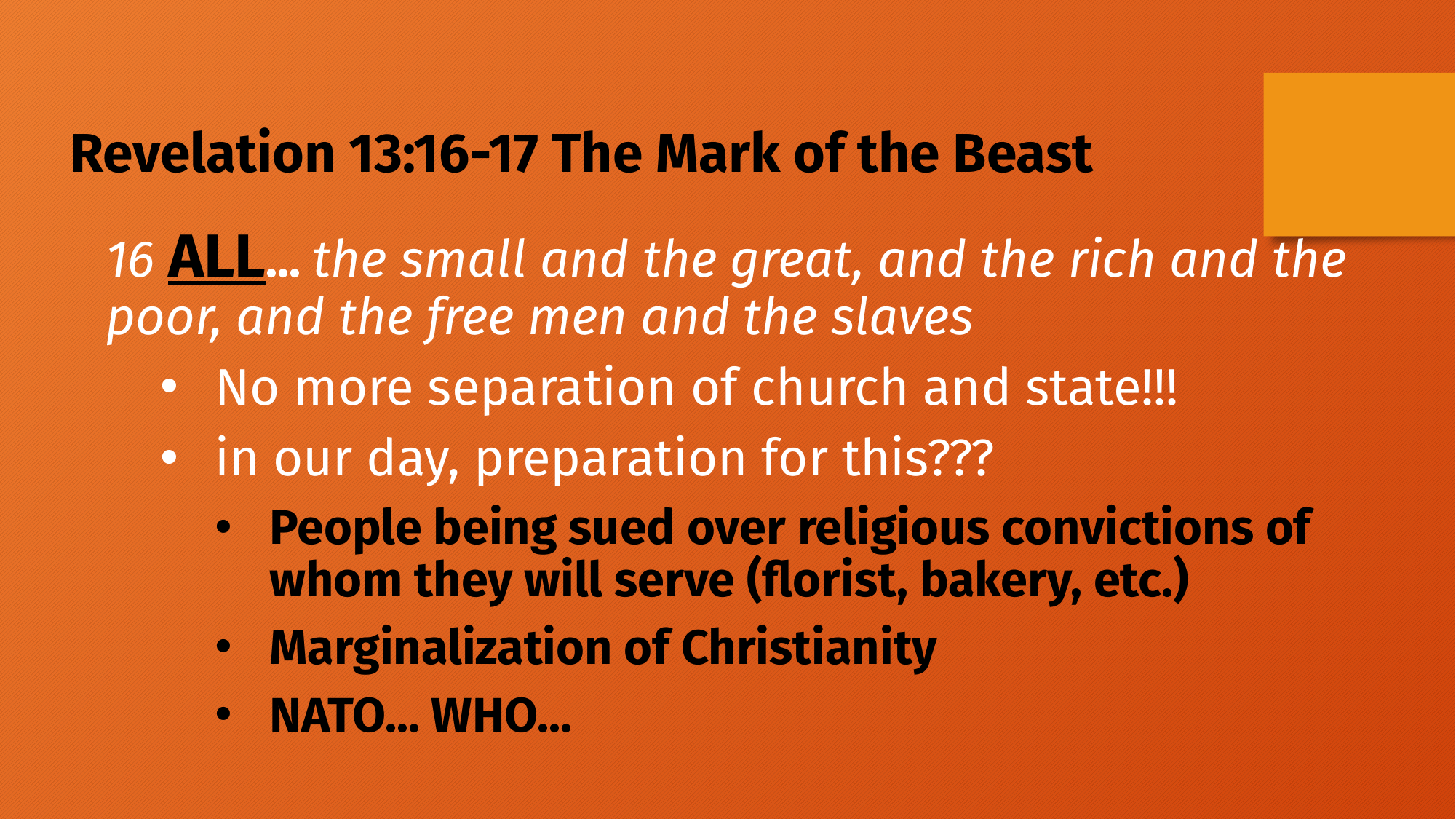

Revelation 13:16-17 The Mark of the Beast
16 ALL... the small and the great, and the rich and the poor, and the free men and the slaves
No more separation of church and state!!!
in our day, preparation for this???
People being sued over religious convictions of whom they will serve (florist, bakery, etc.)
Marginalization of Christianity
NATO... WHO...